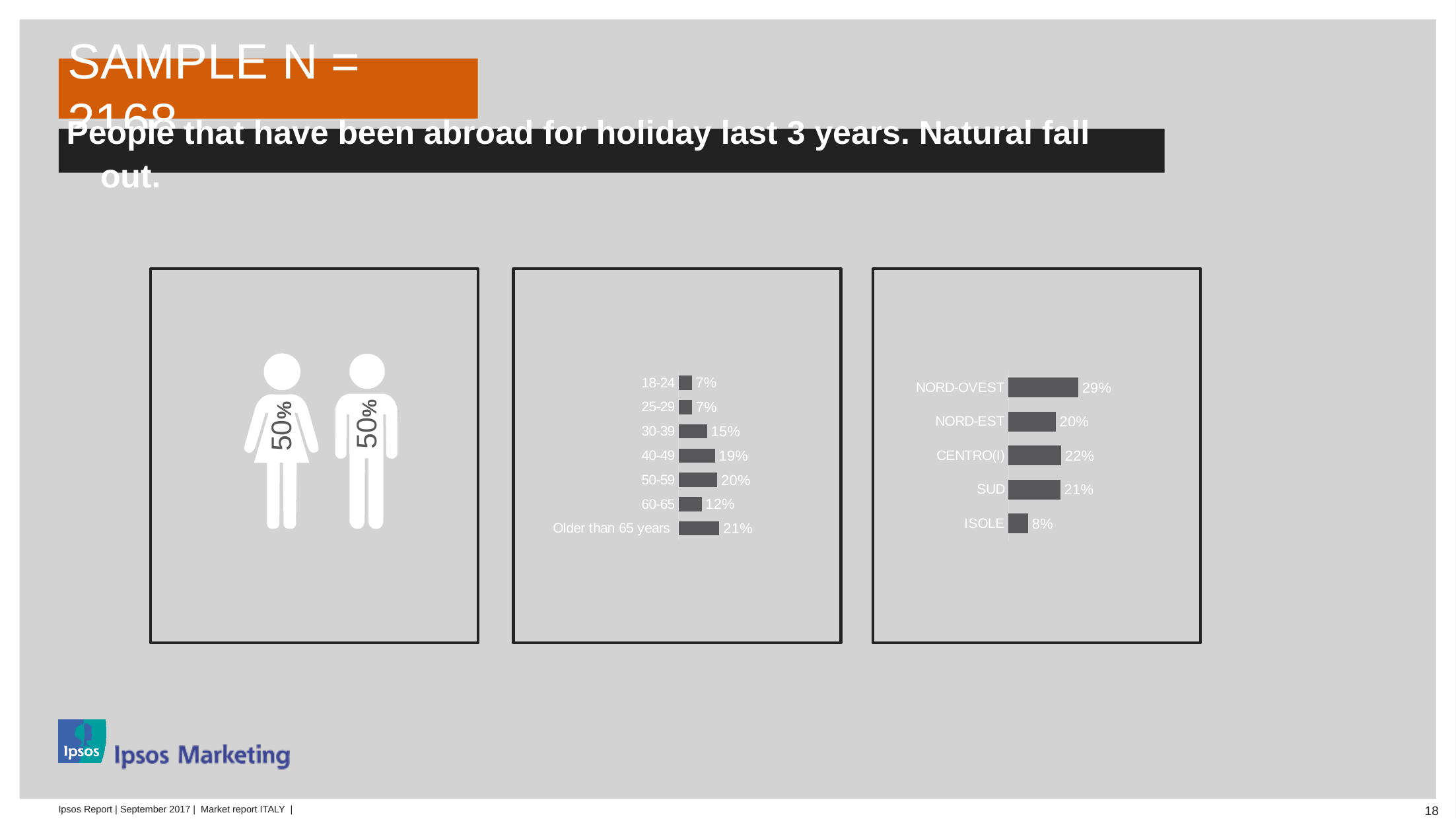

# Sample N = 2168
People that have been abroad for holiday last 3 years. Natural fall out.

50%

50%

### Chart

| Category | Series 1 |
|---|---|
| NORD-OVEST | 0.289206642066421 |
| NORD-EST | 0.195571955719557 |
| CENTRO(I) | 0.218634686346863 |
| SUD | 0.21494464944649402 |
| ISOLE | 0.0816420664206642 |

### Chart

| Category | Series 1 |
|---|---|
| 18-24 | 0.0678044280442804 |
| 25-29 | 0.0696494464944649 |
| 30-39 | 0.147140221402214 |
| 40-49 | 0.187269372693727 |
| 50-59 | 0.199261992619926 |
| 60-65 | 0.118542435424354 |
| Older than 65 years  | 0.21033210332103303 |